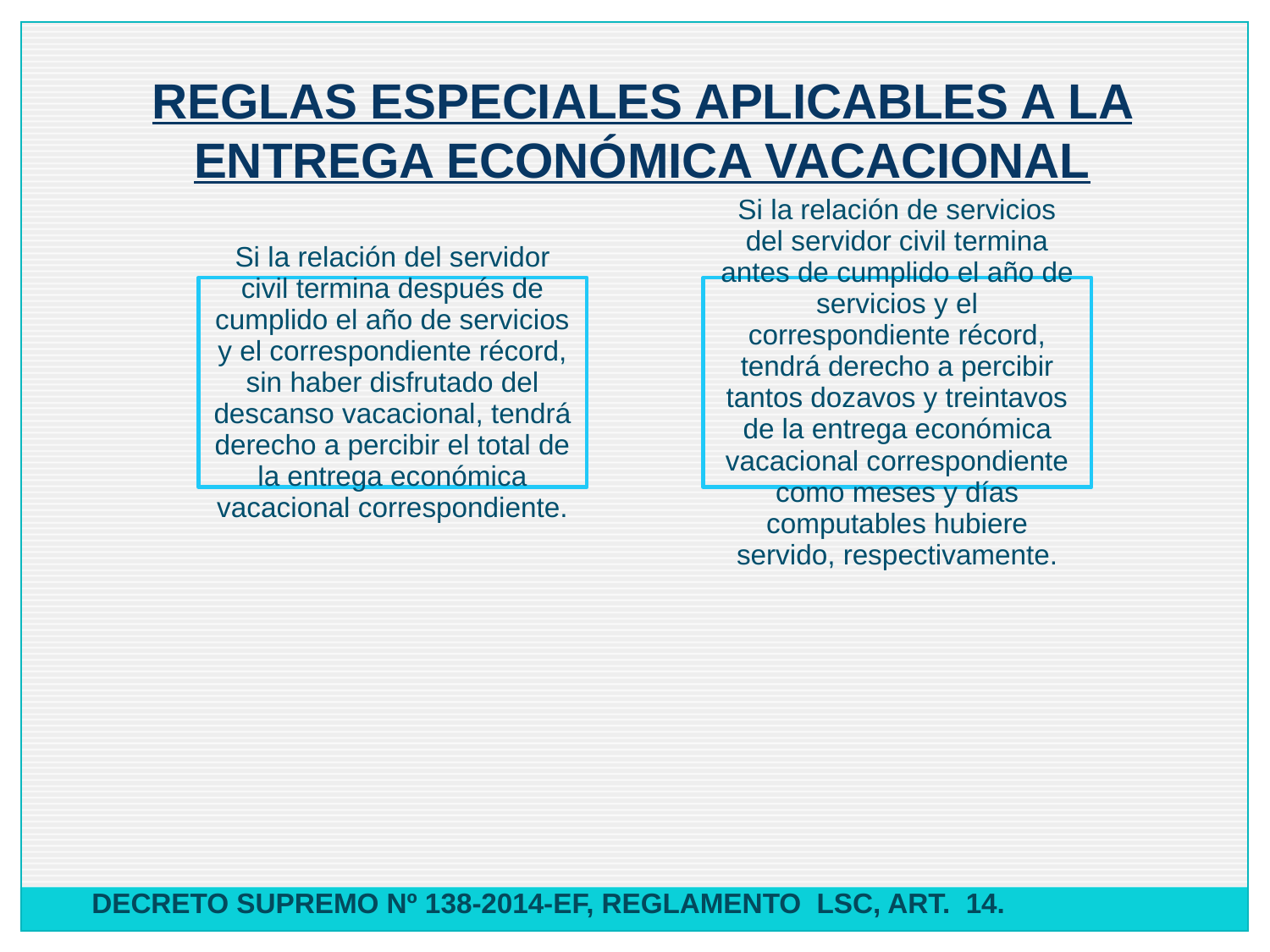

REGLAS ESPECIALES APLICABLES A LA ENTREGA ECONÓMICA VACACIONAL
Si la relación del servidor civil termina después de cumplido el año de servicios y el correspondiente récord, sin haber disfrutado del descanso vacacional, tendrá derecho a percibir el total de la entrega económica vacacional correspondiente.
Si la relación de servicios del servidor civil termina antes de cumplido el año de servicios y el correspondiente récord, tendrá derecho a percibir tantos dozavos y treintavos de la entrega económica vacacional correspondiente como meses y días computables hubiere servido, respectivamente.
DECRETO SUPREMO Nº 138-2014-EF, REGLAMENTO  LSC, ART.  14.